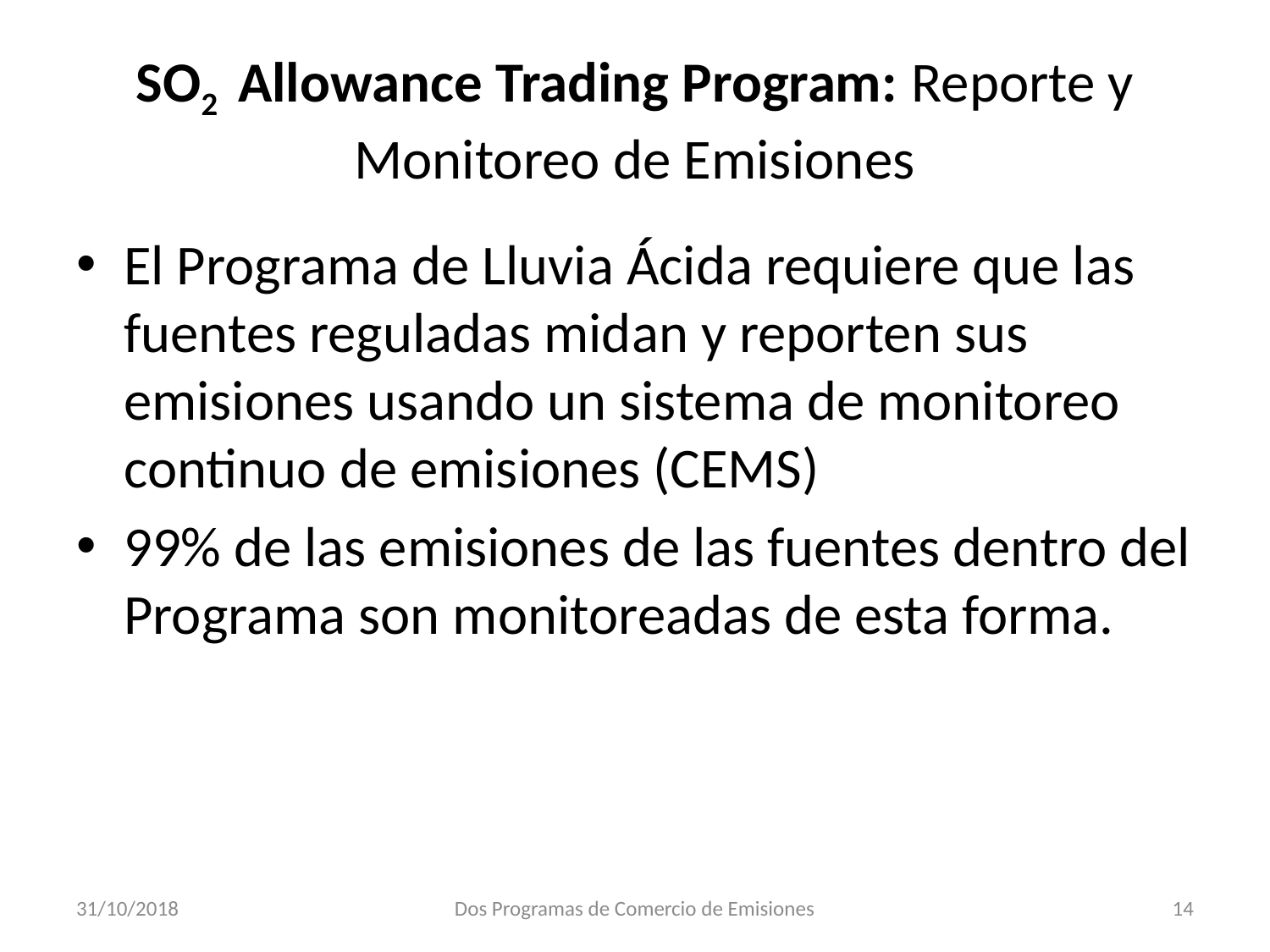

# SO2  Allowance Trading Program: Reporte y Monitoreo de Emisiones
El Programa de Lluvia Ácida requiere que las fuentes reguladas midan y reporten sus emisiones usando un sistema de monitoreo continuo de emisiones (CEMS)
99% de las emisiones de las fuentes dentro del Programa son monitoreadas de esta forma.
31/10/2018
Dos Programas de Comercio de Emisiones
14